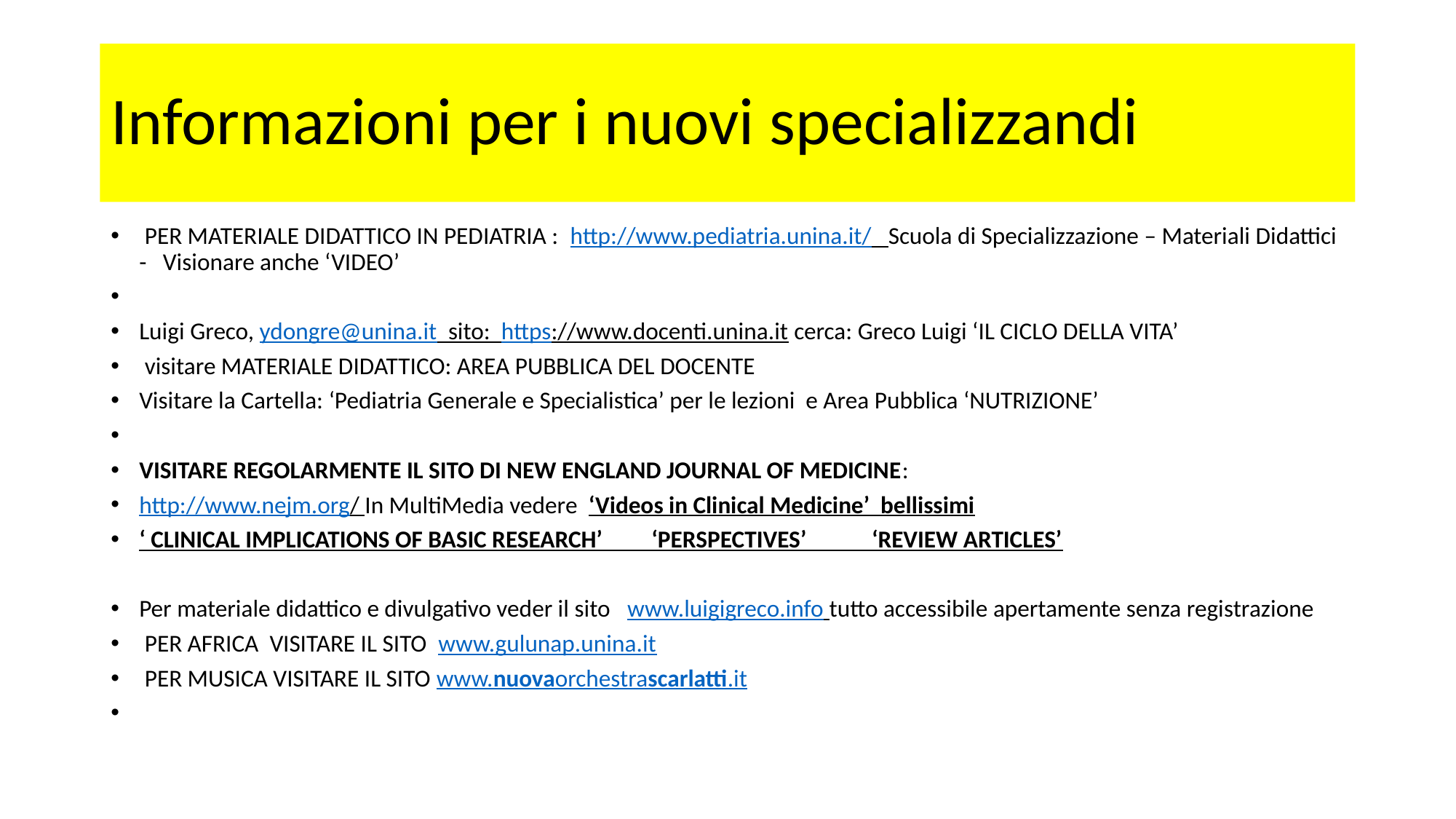

# Informazioni per i nuovi specializzandi
 PER MATERIALE DIDATTICO IN PEDIATRIA :  http://www.pediatria.unina.it/   Scuola di Specializzazione – Materiali Didattici  -   Visionare anche ‘VIDEO’

Luigi Greco, ydongre@unina.it  sito:  https://www.docenti.unina.it cerca: Greco Luigi ‘IL CICLO DELLA VITA’
 visitare MATERIALE DIDATTICO: AREA PUBBLICA DEL DOCENTE
Visitare la Cartella: ‘Pediatria Generale e Specialistica’ per le lezioni  e Area Pubblica ‘NUTRIZIONE’

VISITARE REGOLARMENTE IL SITO DI NEW ENGLAND JOURNAL OF MEDICINE:
http://www.nejm.org/ In MultiMedia vedere  ‘Videos in Clinical Medicine’  bellissimi
‘ clinical implications of basic research’         ‘Perspectives’            ‘review articles’

Per materiale didattico e divulgativo veder il sito   www.luigigreco.info tutto accessibile apertamente senza registrazione
 PER AFRICA  VISITARE IL SITO  www.gulunap.unina.it
 PER MUSICA VISITARE IL SITO www.nuovaorchestrascarlatti.it